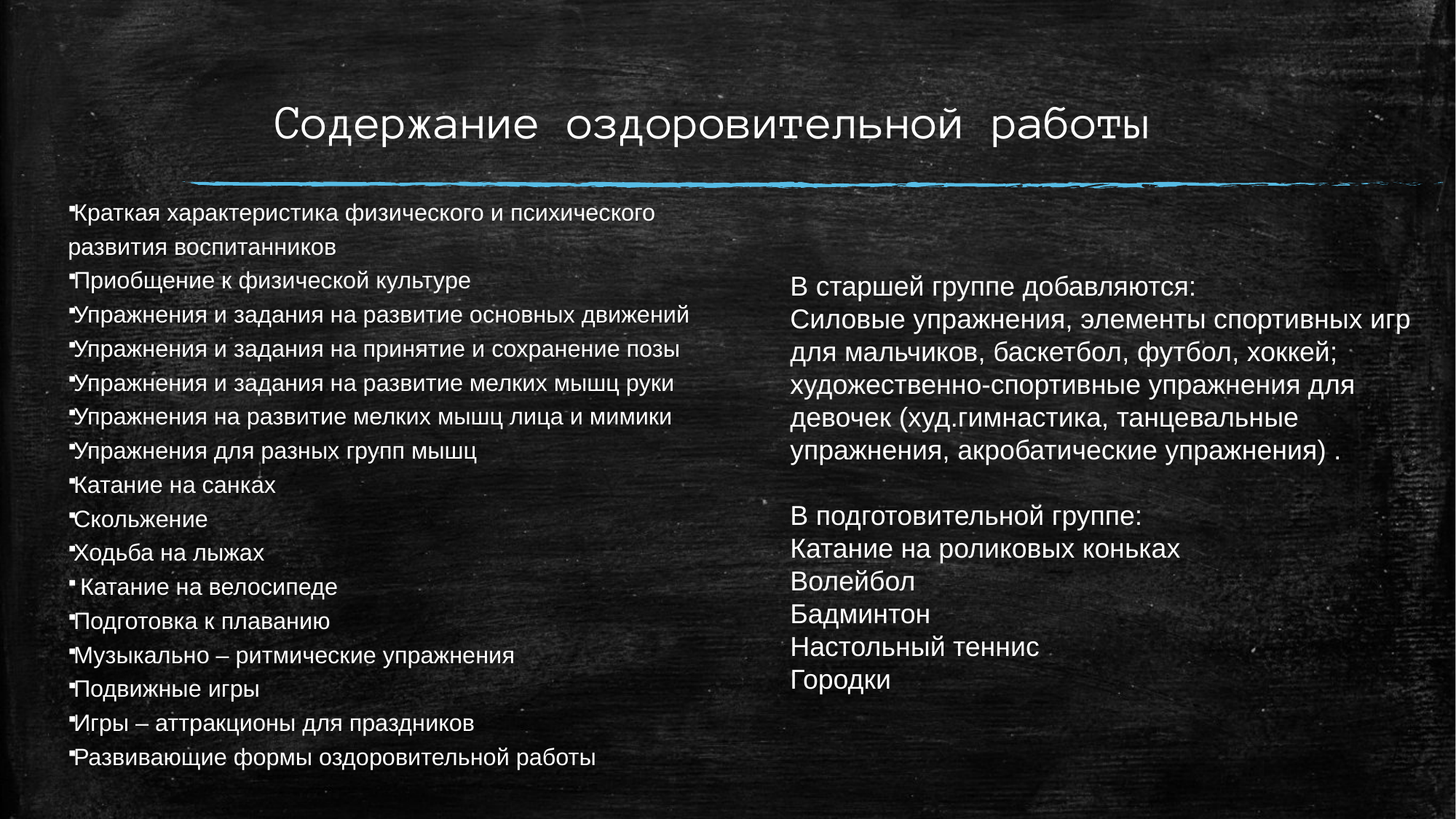

# Содержание оздоровительной работы
Краткая характеристика физического и психического развития воспитанников
Приобщение к физической культуре
Упражнения и задания на развитие основных движений
Упражнения и задания на принятие и сохранение позы
Упражнения и задания на развитие мелких мышц руки
Упражнения на развитие мелких мышц лица и мимики
Упражнения для разных групп мышц
Катание на санках
Скольжение
Ходьба на лыжах
 Катание на велосипеде
Подготовка к плаванию
Музыкально – ритмические упражнения
Подвижные игры
Игры – аттракционы для праздников
Развивающие формы оздоровительной работы
В старшей группе добавляются:
Силовые упражнения, элементы спортивных игр для мальчиков, баскетбол, футбол, хоккей; художественно-спортивные упражнения для девочек (худ.гимнастика, танцевальные упражнения, акробатические упражнения) .

В подготовительной группе:
Катание на роликовых коньках
Волейбол
Бадминтон
Настольный теннис
Городки